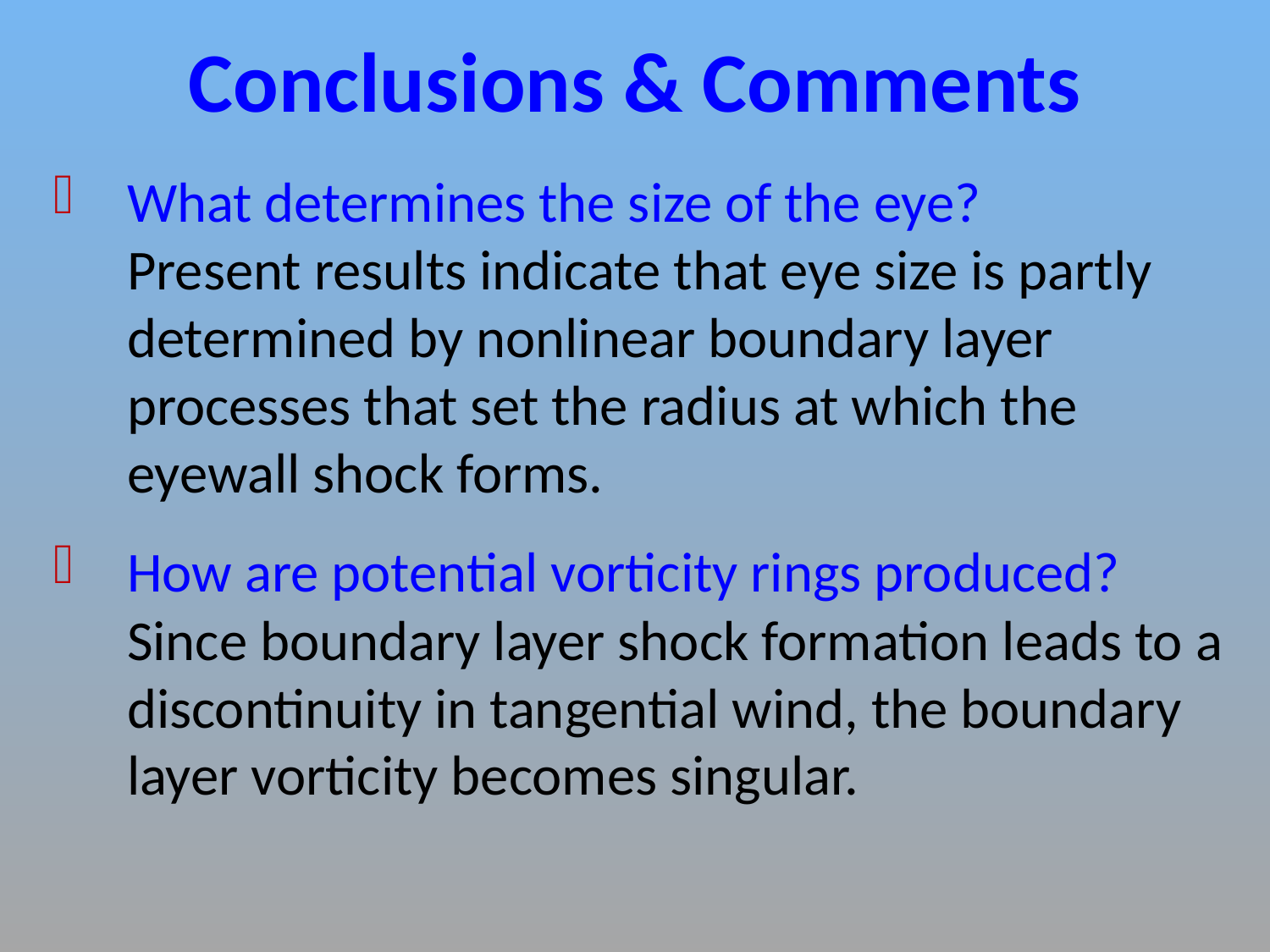

# Conclusions & Comments
What determines the size of the eye?         Present results indicate that eye size is partly determined by nonlinear boundary layer processes that set the radius at which the eyewall shock forms.
How are potential vorticity rings produced? Since boundary layer shock formation leads to a discontinuity in tangential wind, the boundary layer vorticity becomes singular.